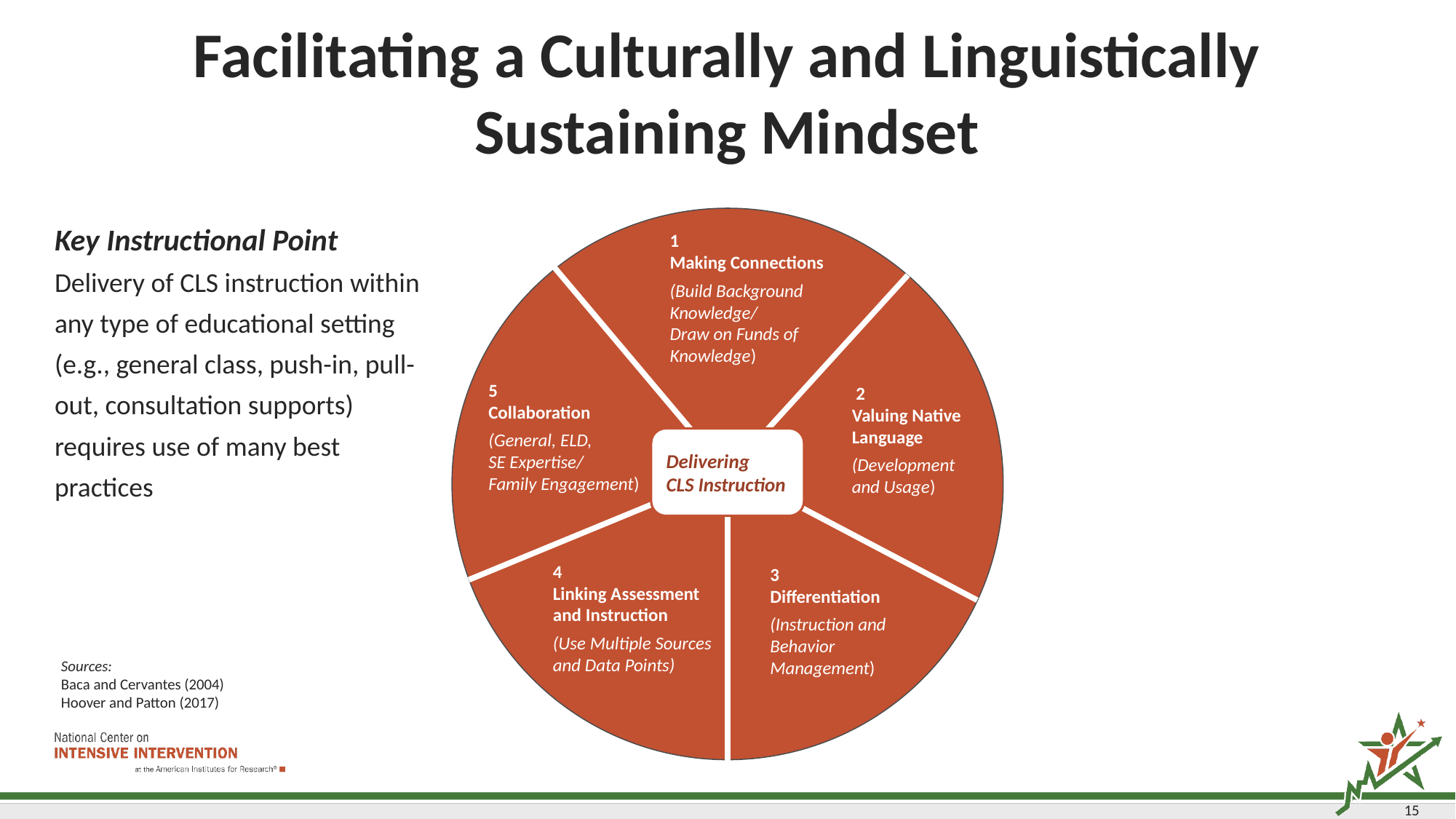

# Facilitating a Culturally and Linguistically Sustaining Mindset

Key Instructional Point
Delivery of CLS instruction within any type of educational setting (e.g., general class, push-in, pull-out, consultation supports) requires use of many best practices

1
Making Connections
(Build Background Knowledge/
Draw on Funds of Knowledge)
5
Collaboration
(General, ELD,
SE Expertise/
Family Engagement)
 2
Valuing Native Language
(Development
and Usage)
Delivering
CLS Instruction
4
Linking Assessment
and Instruction
(Use Multiple Sources and Data Points)
3
Differentiation
(Instruction and Behavior Management)
Sources:
Baca and Cervantes (2004)
Hoover and Patton (2017)
15